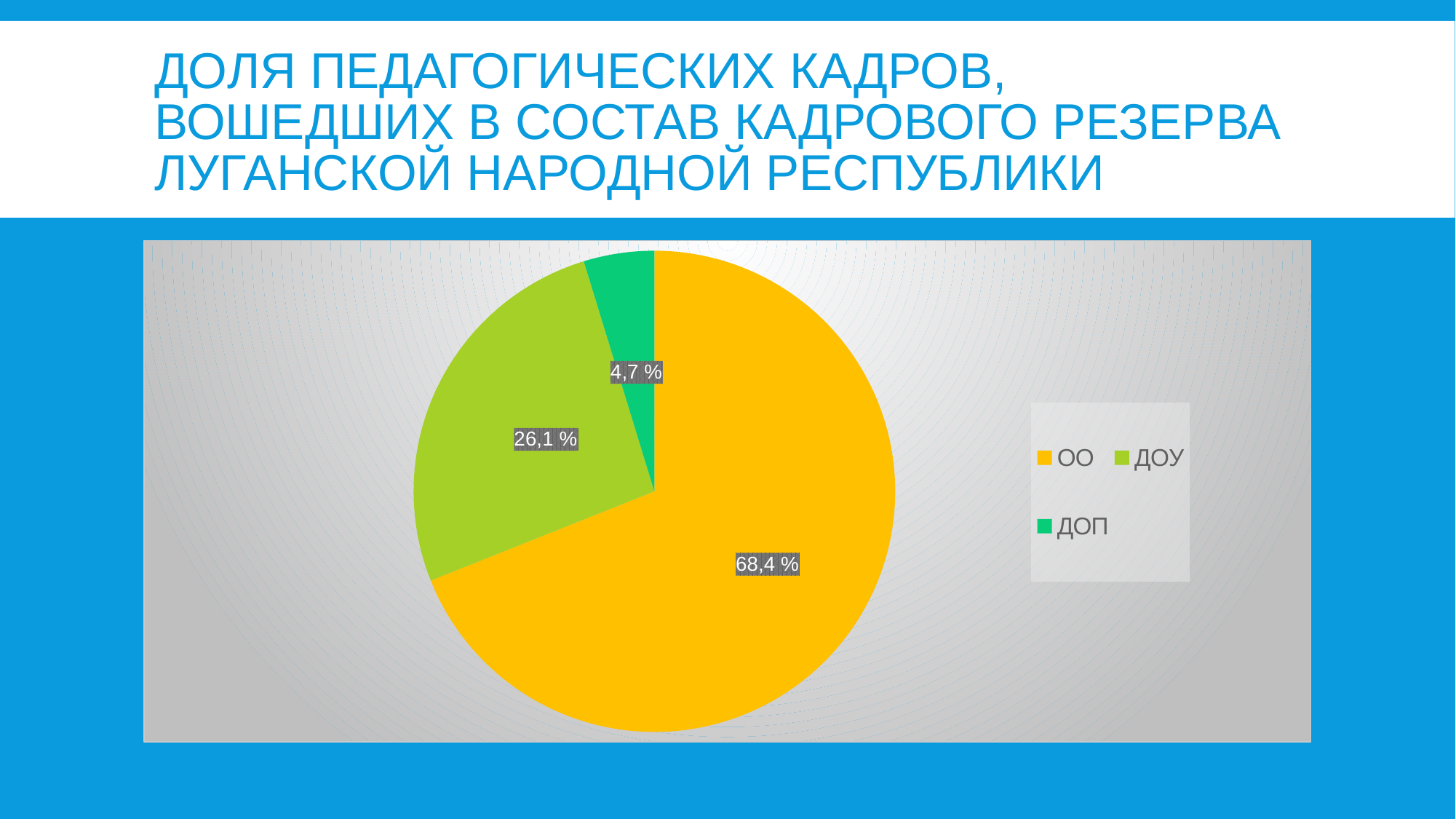

# Доля педагогических кадров, вошедших в состав кадрового резерва Луганской народной республики

### Chart

| Category | Доля педагогических кадров |
|---|---|
| ОО | 68.4 |
| ДОУ | 26.1 |
| ДОП | 4.7 |